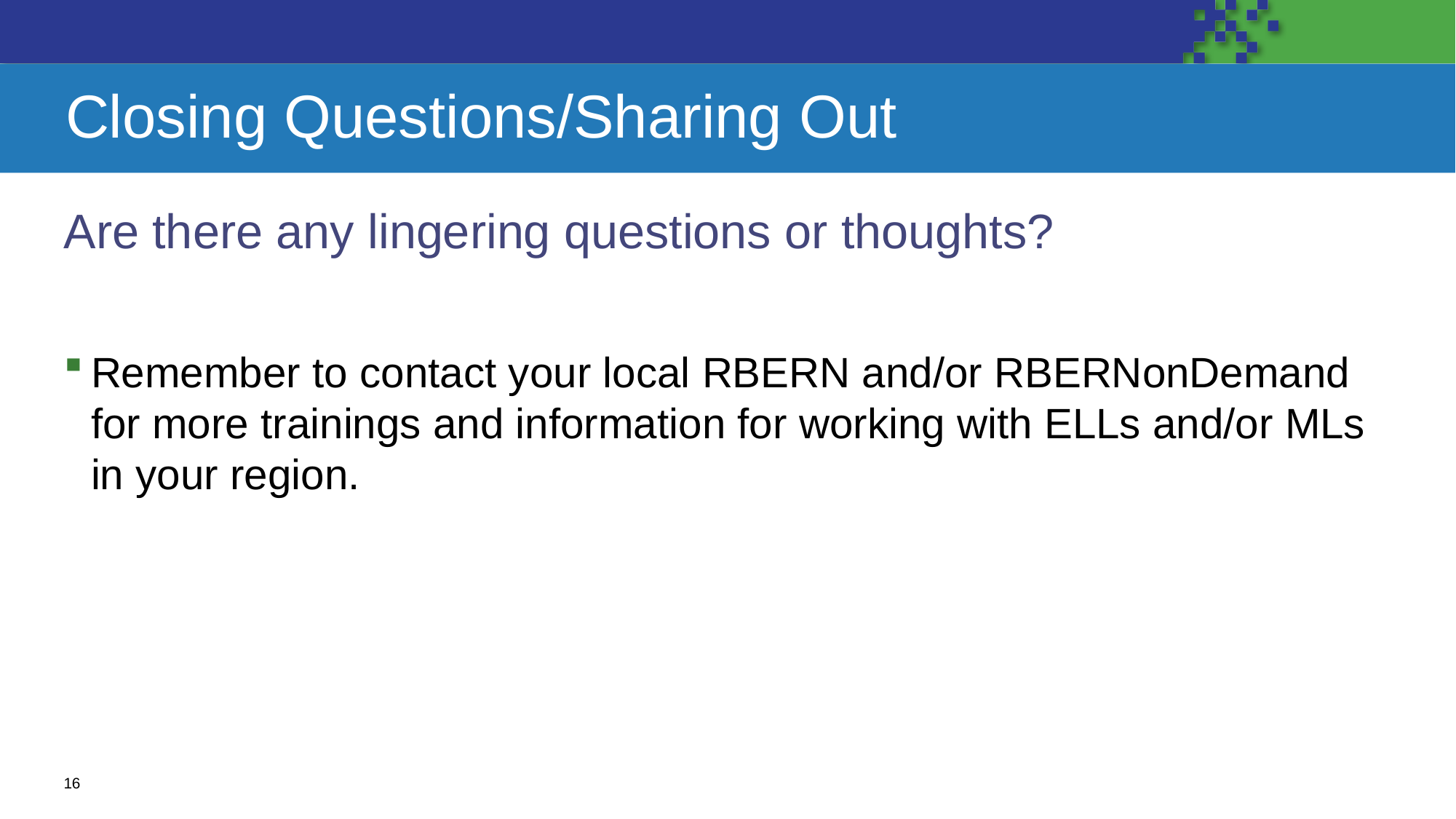

# Closing Questions/Sharing Out
Are there any lingering questions or thoughts?
Remember to contact your local RBERN and/or RBERNonDemand for more trainings and information for working with ELLs and/or MLs in your region.
16